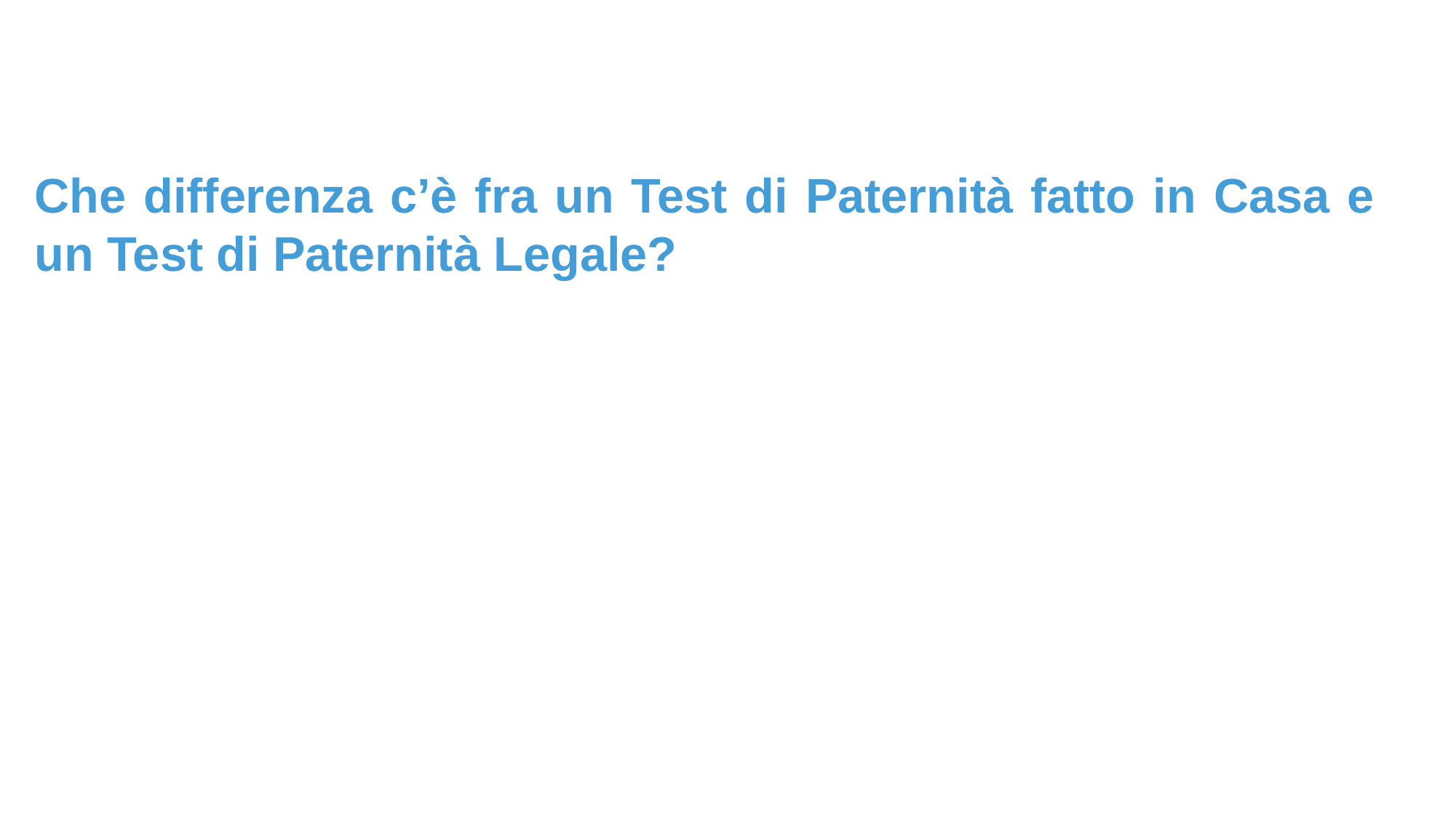

Che differenza c’è fra un Test di Paternità fatto in Casa e un Test di Paternità Legale?